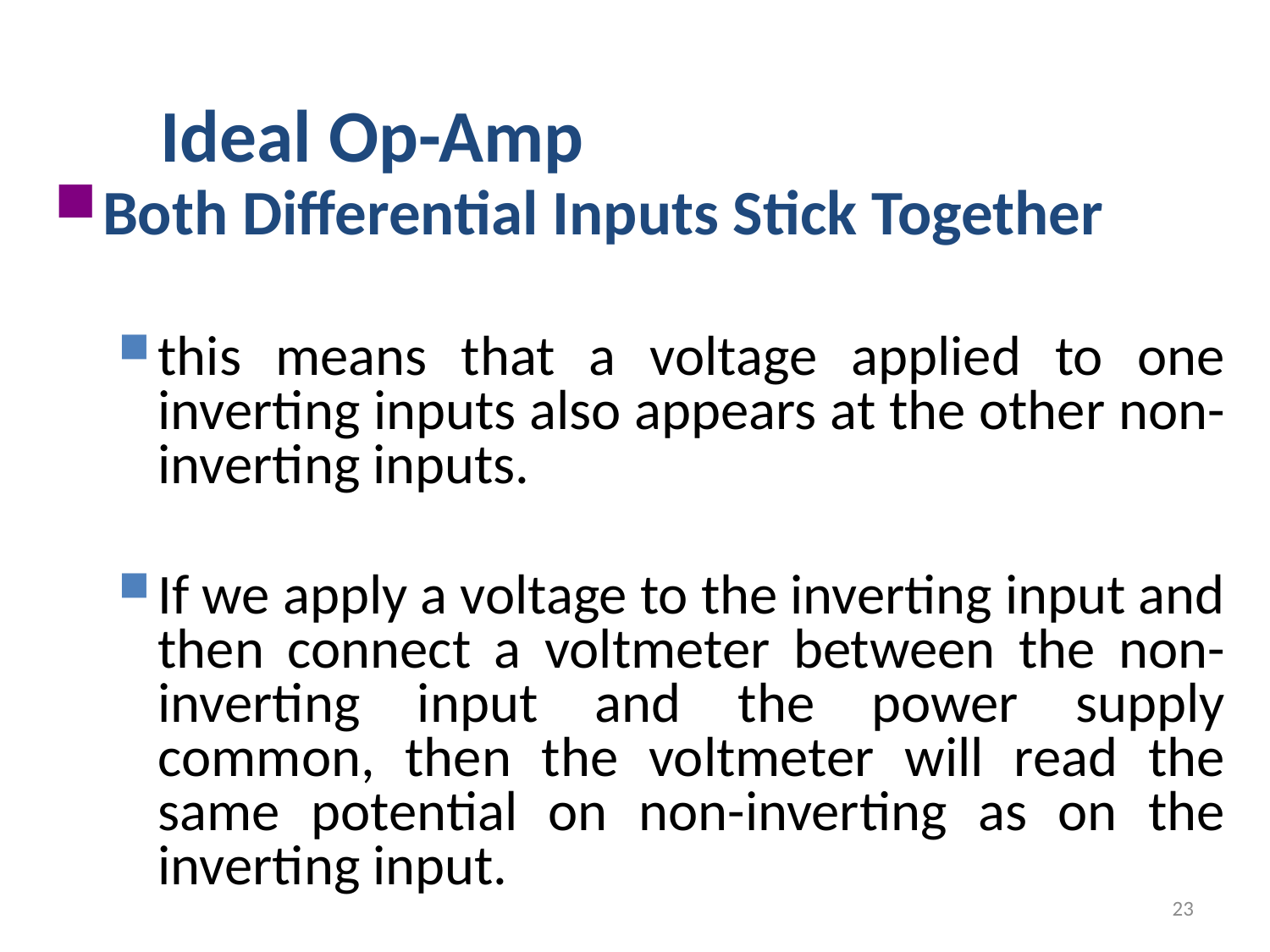

Ideal Op-Amp
Both Differential Inputs Stick Together

this means that a voltage applied to one inverting inputs also appears at the other non-inverting inputs.

If we apply a voltage to the inverting input and then connect a voltmeter between the non-inverting input and the power supply common, then the voltmeter will read the same potential on non-inverting as on the inverting input.
23